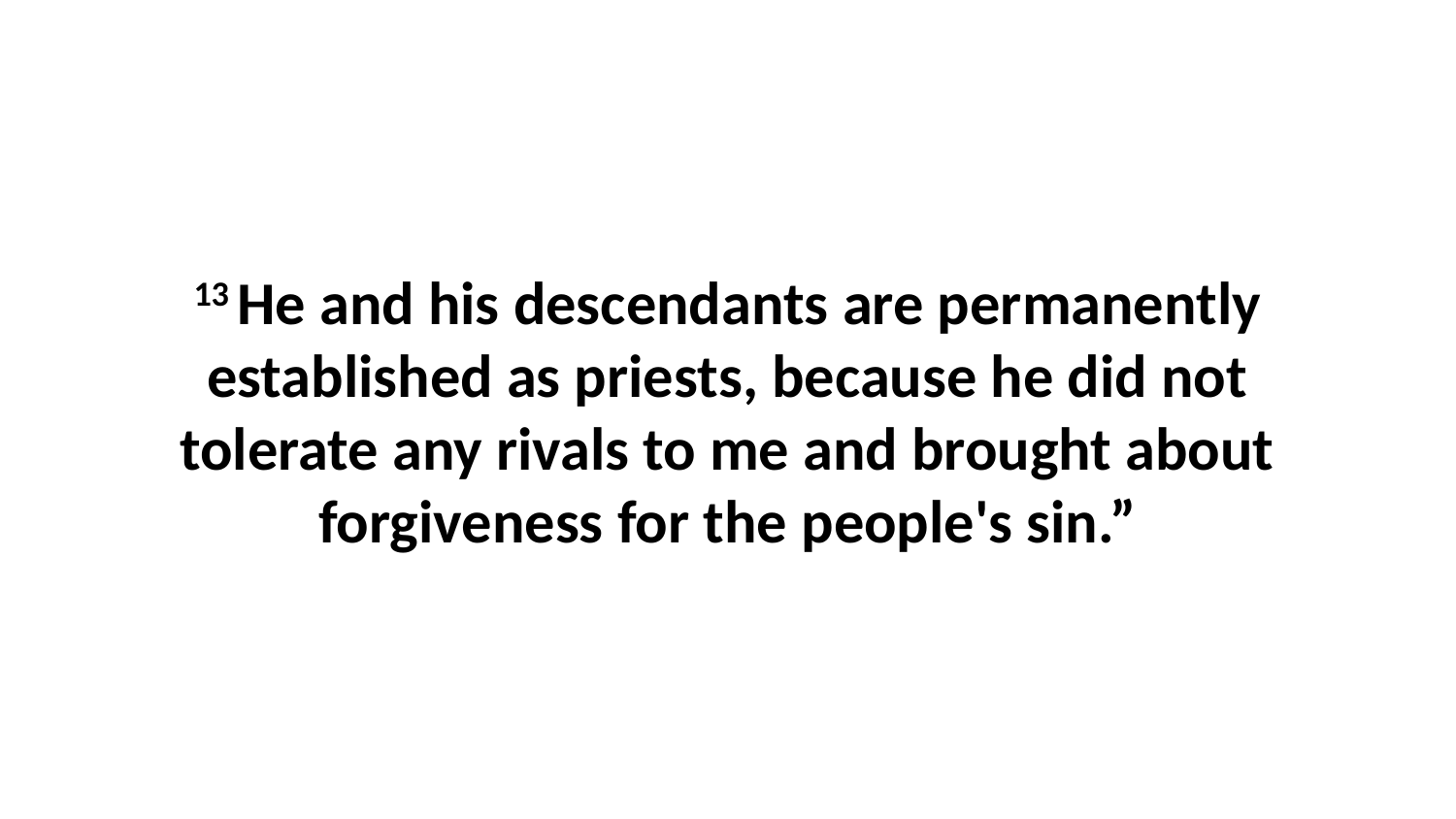

13 He and his descendants are permanently established as priests, because he did not tolerate any rivals to me and brought about forgiveness for the people's sin.”